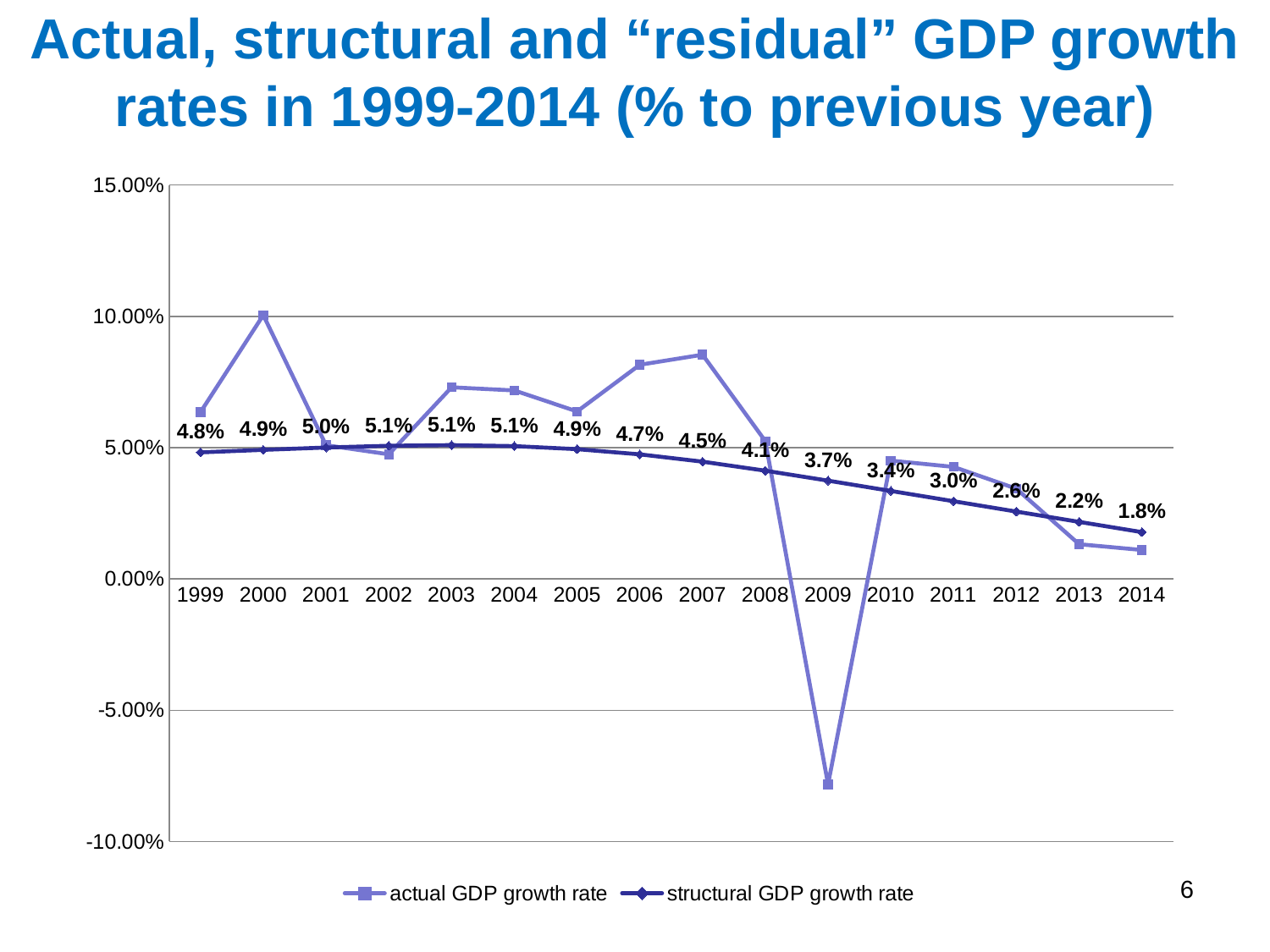

# Actual, structural and “residual” GDP growth rates in 1999-2014 (% to previous year)

### Chart

| Category | actual GDP growth rate | structural GDP growth rate |
|---|---|---|
| 1999 | 0.06351099998276695 | 0.0481881785245254 |
| 2000 | 0.10045657218194975 | 0.0491262890142987 |
| 2001 | 0.05091119181670251 | 0.0500200211347687 |
| 2002 | 0.047437822967564075 | 0.0506939370657383 |
| 2003 | 0.07295854330621722 | 0.0509445273734735 |
| 2004 | 0.07175949192693992 | 0.0505613909215501 |
| 2005 | 0.06376187027015305 | 0.049408893686421 |
| 2006 | 0.08153431972912357 | 0.0474188247476712 |
| 2007 | 0.08535080209077421 | 0.0446362992896791 |
| 2008 | 0.05247953532178016 | 0.0412063463755649 |
| 2009 | -0.0782151180478958 | 0.0374054784802401 |
| 2010 | 0.04503725625594683 | 0.0335034602619924 |
| 2011 | 0.042641765649951396 | 0.0295714083395469 |
| 2012 | 0.03435547769220818 | 0.0256420506740056 |
| 2013 | 0.013186863793278008 | 0.0217224204797763 |
| 2014 | 0.011 | 0.017809391306732 |
6